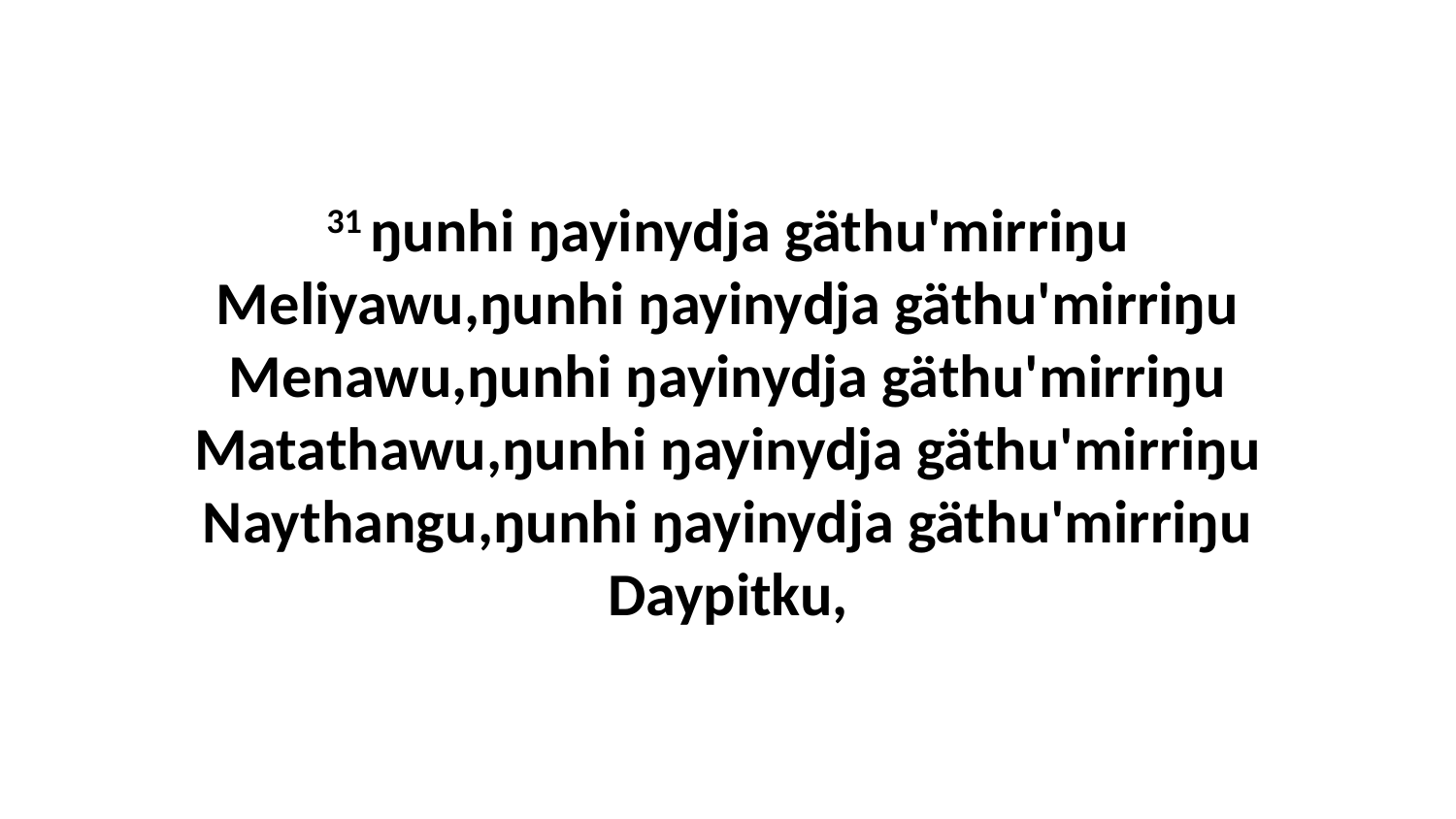

31 ŋunhi ŋayinydja gäthu'mirriŋu Meliyawu,ŋunhi ŋayinydja gäthu'mirriŋu Menawu,ŋunhi ŋayinydja gäthu'mirriŋu Matathawu,ŋunhi ŋayinydja gäthu'mirriŋu Naythangu,ŋunhi ŋayinydja gäthu'mirriŋu Daypitku,